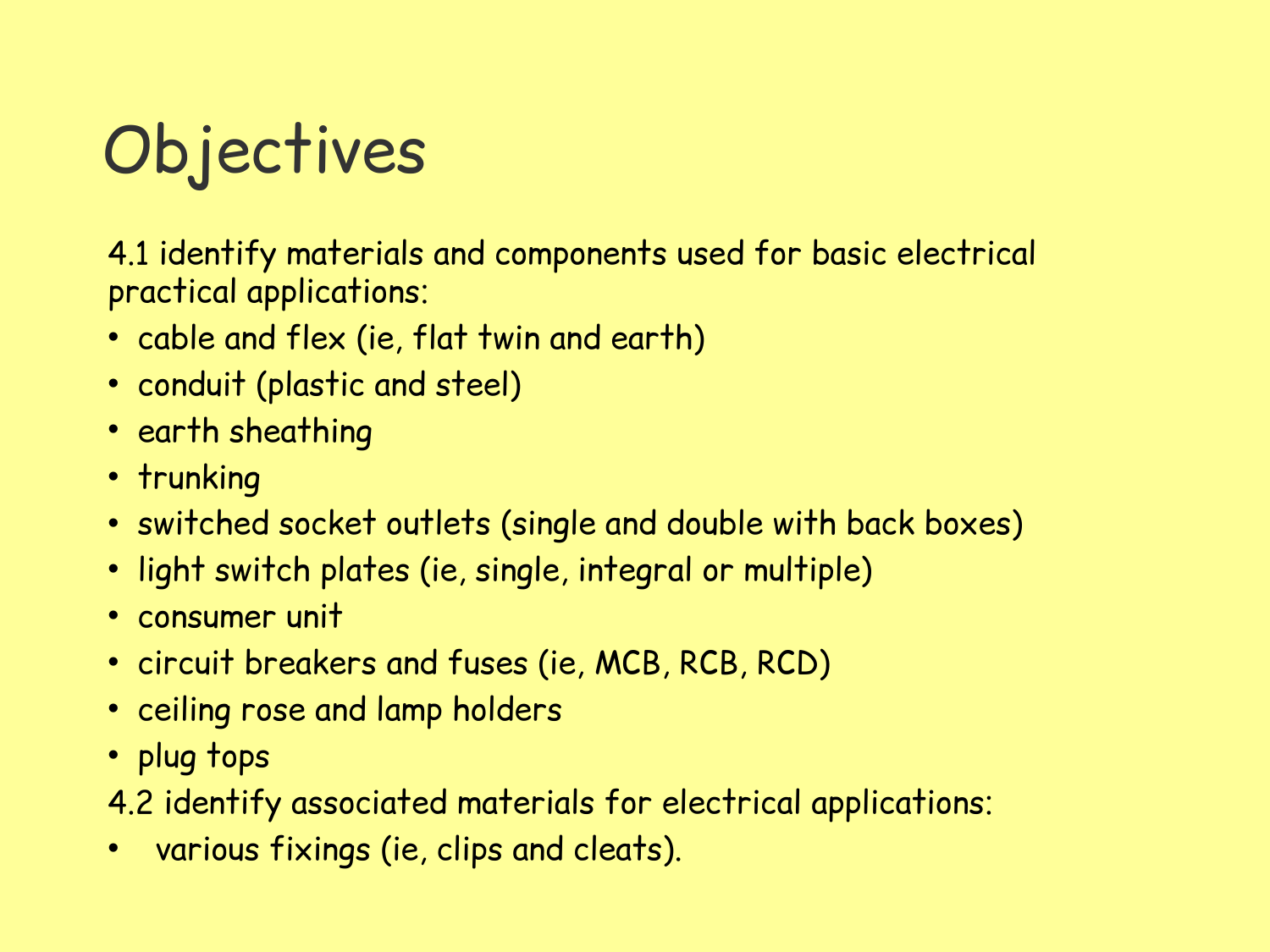

Objectives
4.1 identify materials and components used for basic electrical practical applications:
cable and flex (ie, flat twin and earth)
conduit (plastic and steel)
earth sheathing
trunking
switched socket outlets (single and double with back boxes)
light switch plates (ie, single, integral or multiple)
consumer unit
circuit breakers and fuses (ie, MCB, RCB, RCD)
ceiling rose and lamp holders
plug tops
4.2 identify associated materials for electrical applications:
various fixings (ie, clips and cleats).